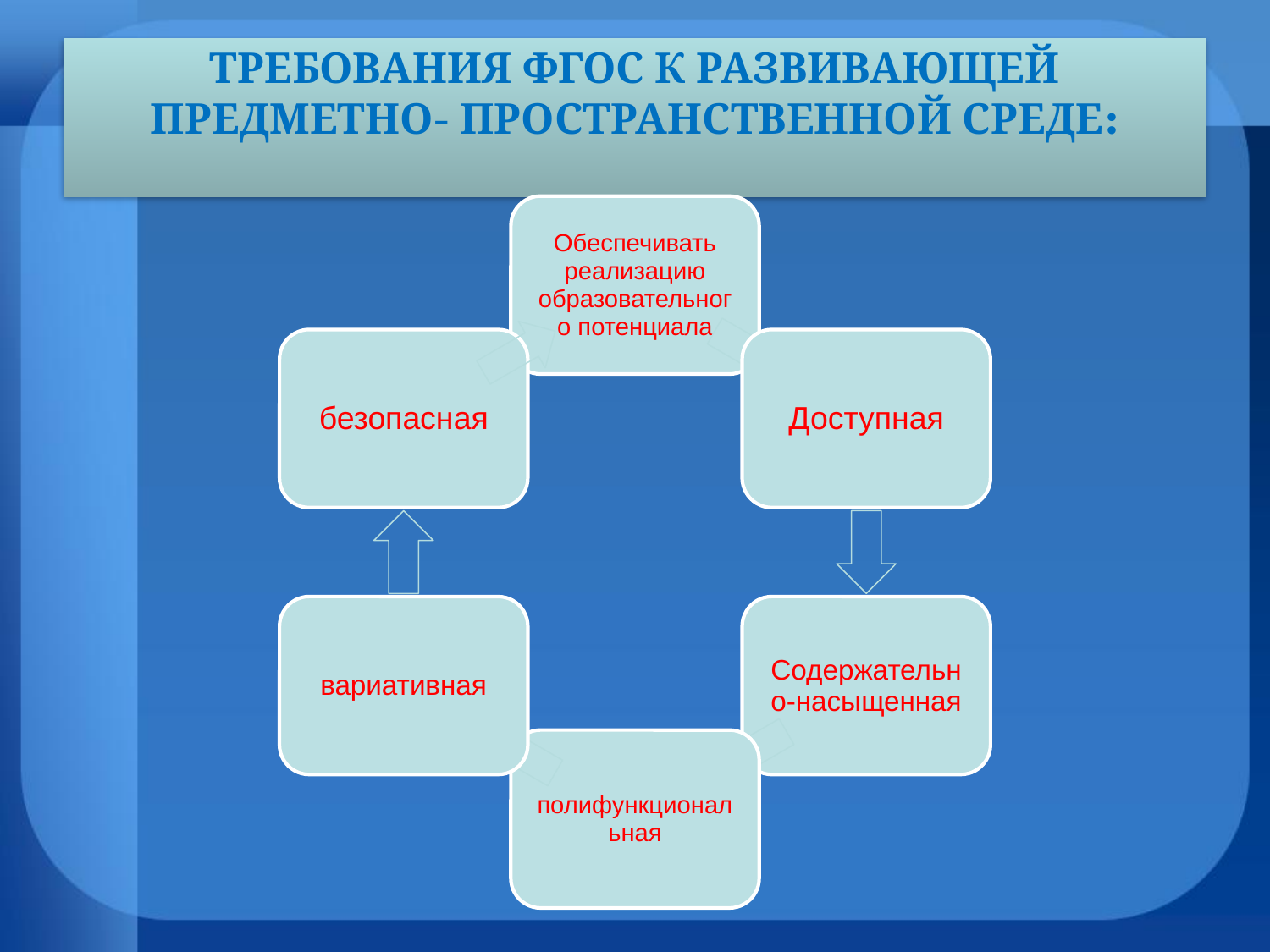

# Требования ФГОС к развивающей предметно- пространственной среде:
Обеспечивать реализацию образовательного потенциала
Доступная
Содержательно-насыщенная
полифункциональная
вариативная
безопасная